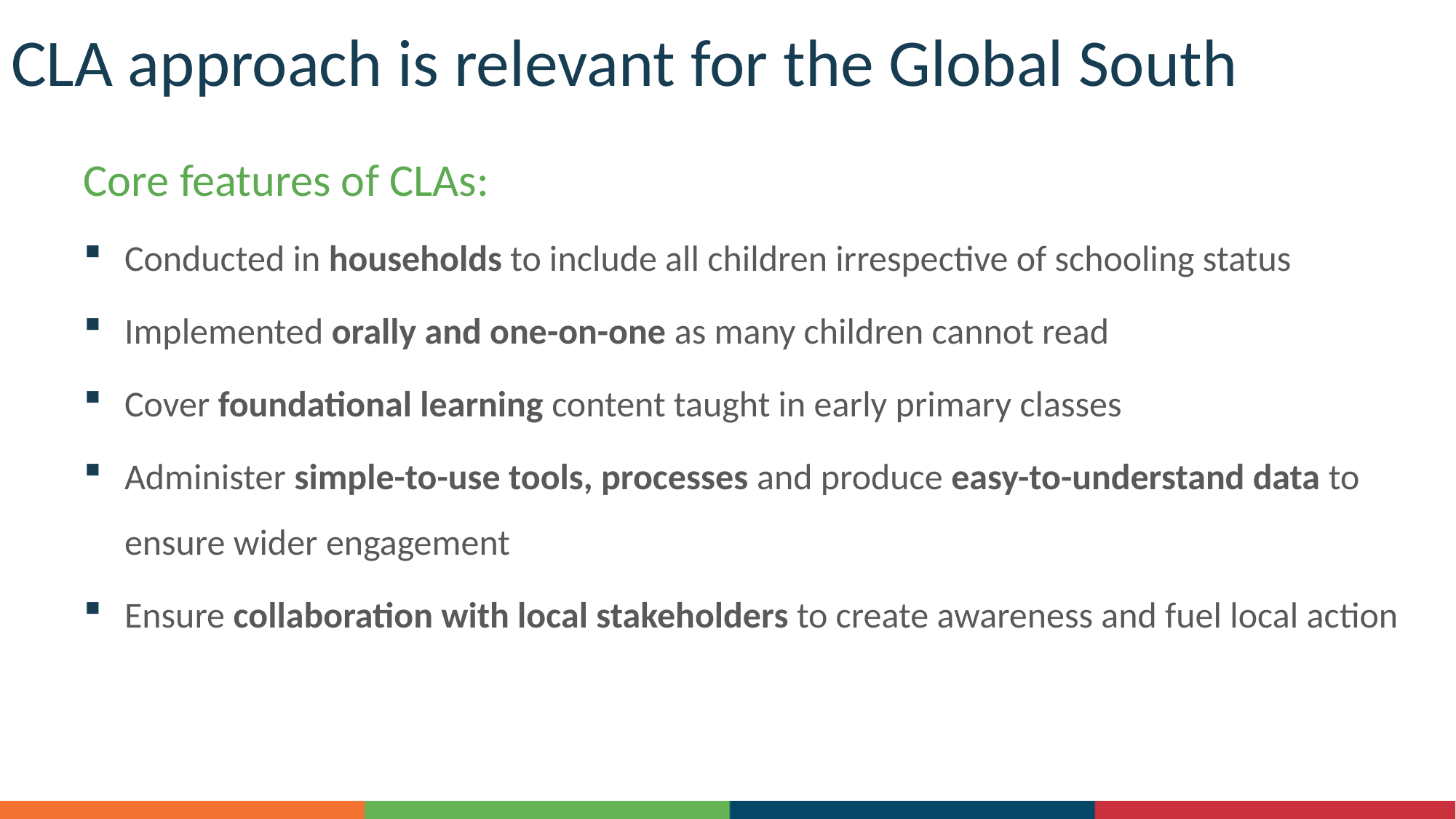

# CLA approach is relevant for the Global South
Core features of CLAs:
Conducted in households to include all children irrespective of schooling status
Implemented orally and one-on-one as many children cannot read
Cover foundational learning content taught in early primary classes
Administer simple-to-use tools, processes and produce easy-to-understand data to ensure wider engagement
Ensure collaboration with local stakeholders to create awareness and fuel local action